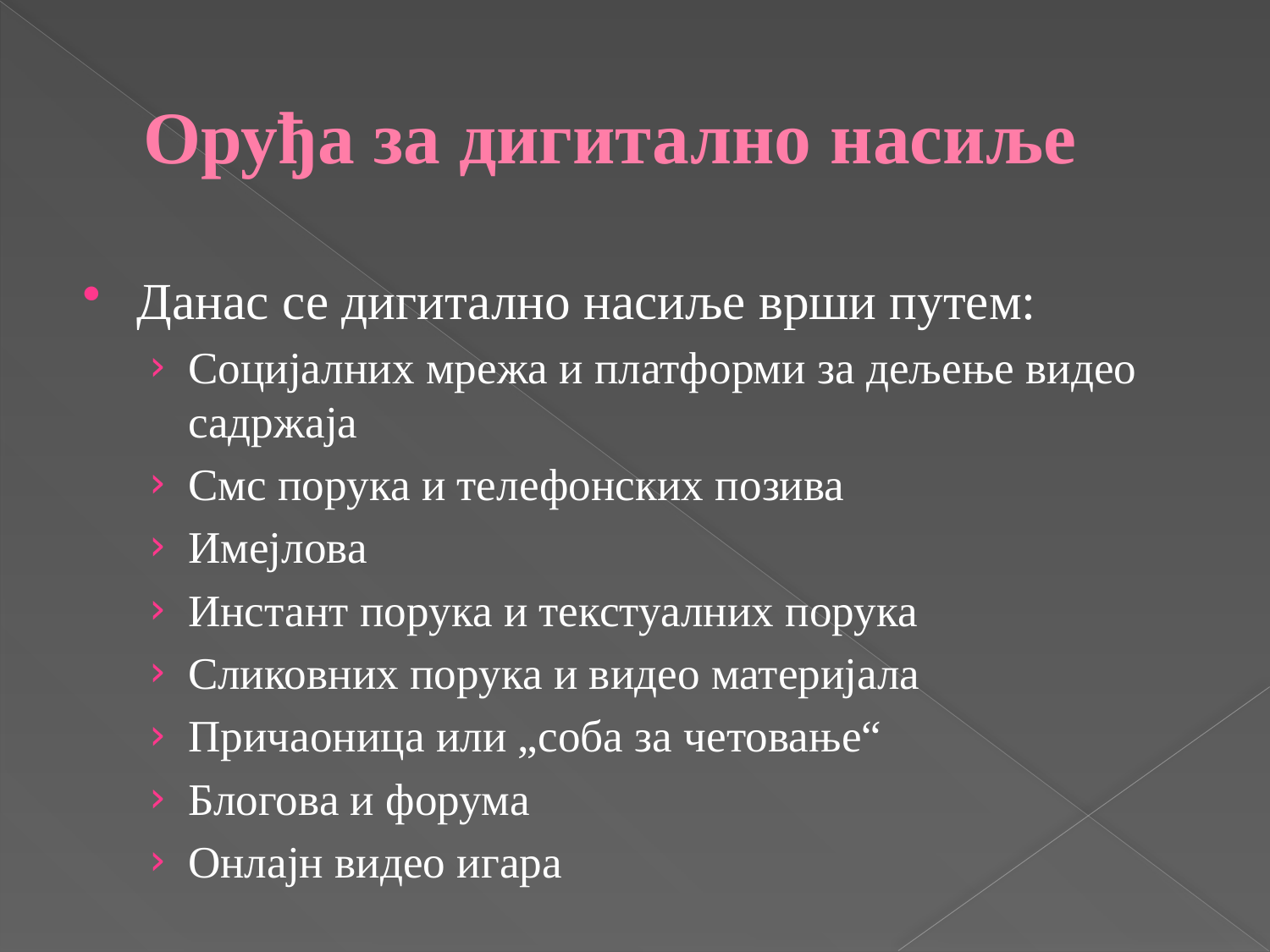

# Оруђа за дигитално насиље
Данас се дигитално насиље врши путем:
Социјалних мрежа и платформи за дељење видео садржаја
Смс порука и телефонских позива
Имејлова
Инстант порука и текстуалних порука
Сликовних порука и видео материјала
Причаоница или „соба за четовање“
Блогова и форума
Онлајн видео игара